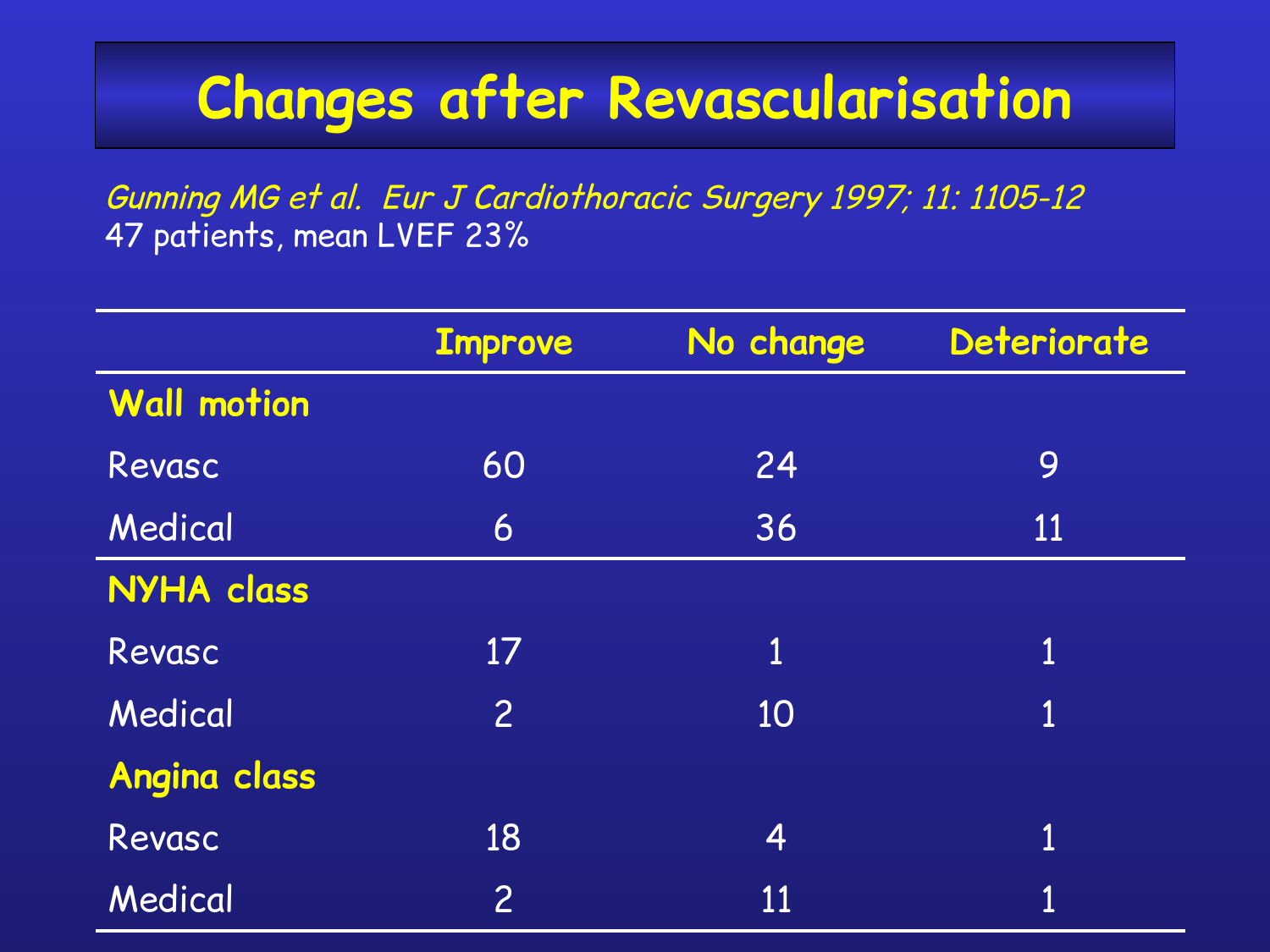

# Changes after Revascularisation
Gunning MG et al.  Eur J Cardiothoracic Surgery 1997; 11: 1105-12
47 patients, mean LVEF 23%
|  | Improve | No change | Deteriorate |
| --- | --- | --- | --- |
| Wall motion |  |  |  |
| Revasc | 60 | 24 | 9 |
| Medical | 6 | 36 | 11 |
| NYHA class |  |  |  |
| Revasc | 17 | 1 | 1 |
| Medical | 2 | 10 | 1 |
| Angina class |  |  |  |
| Revasc | 18 | 4 | 1 |
| Medical | 2 | 11 | 1 |